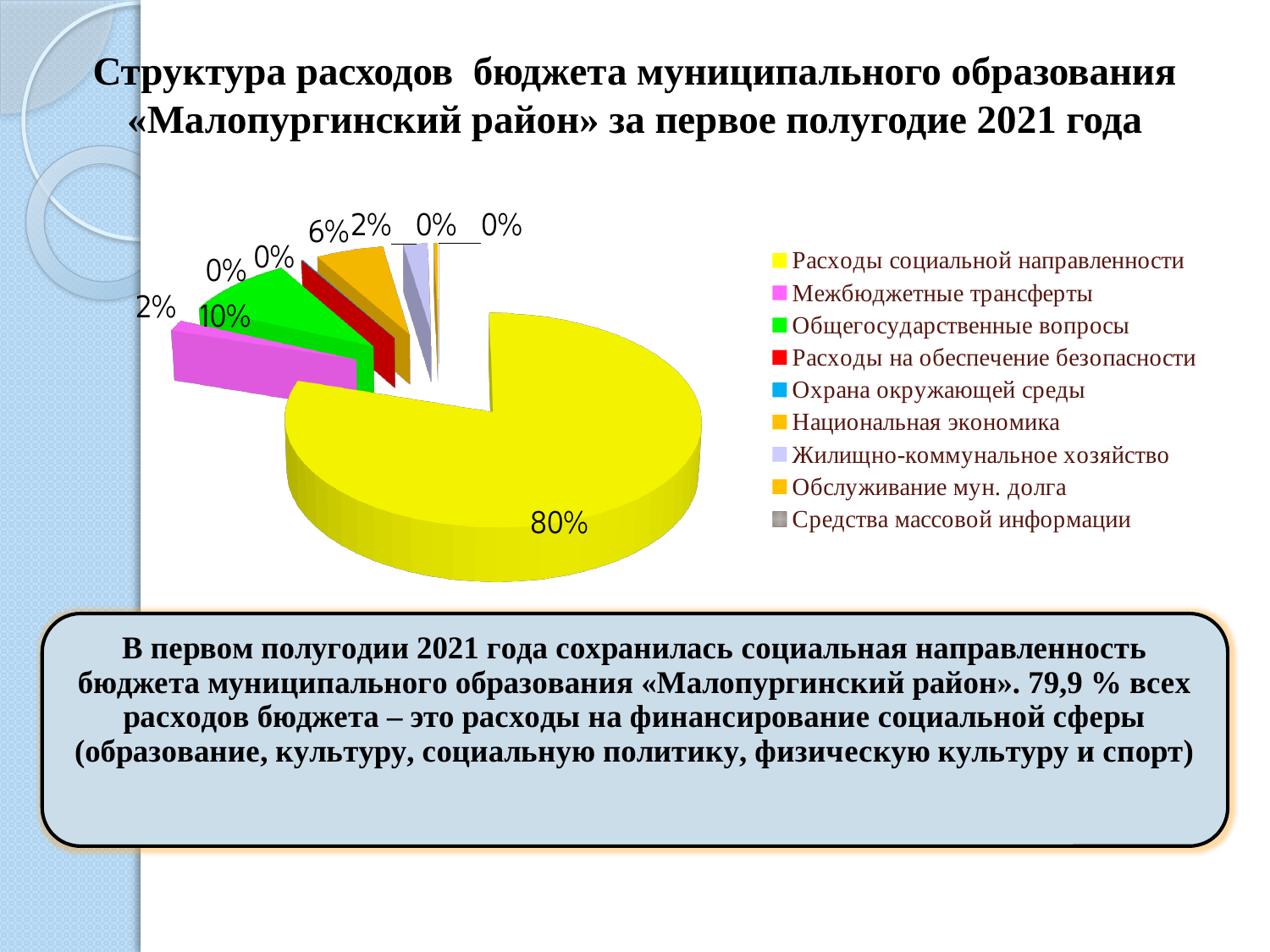

# Структура расходов  бюджета муниципального образования «Малопургинский район» за первое полугодие 2021 года

[unsupported chart]